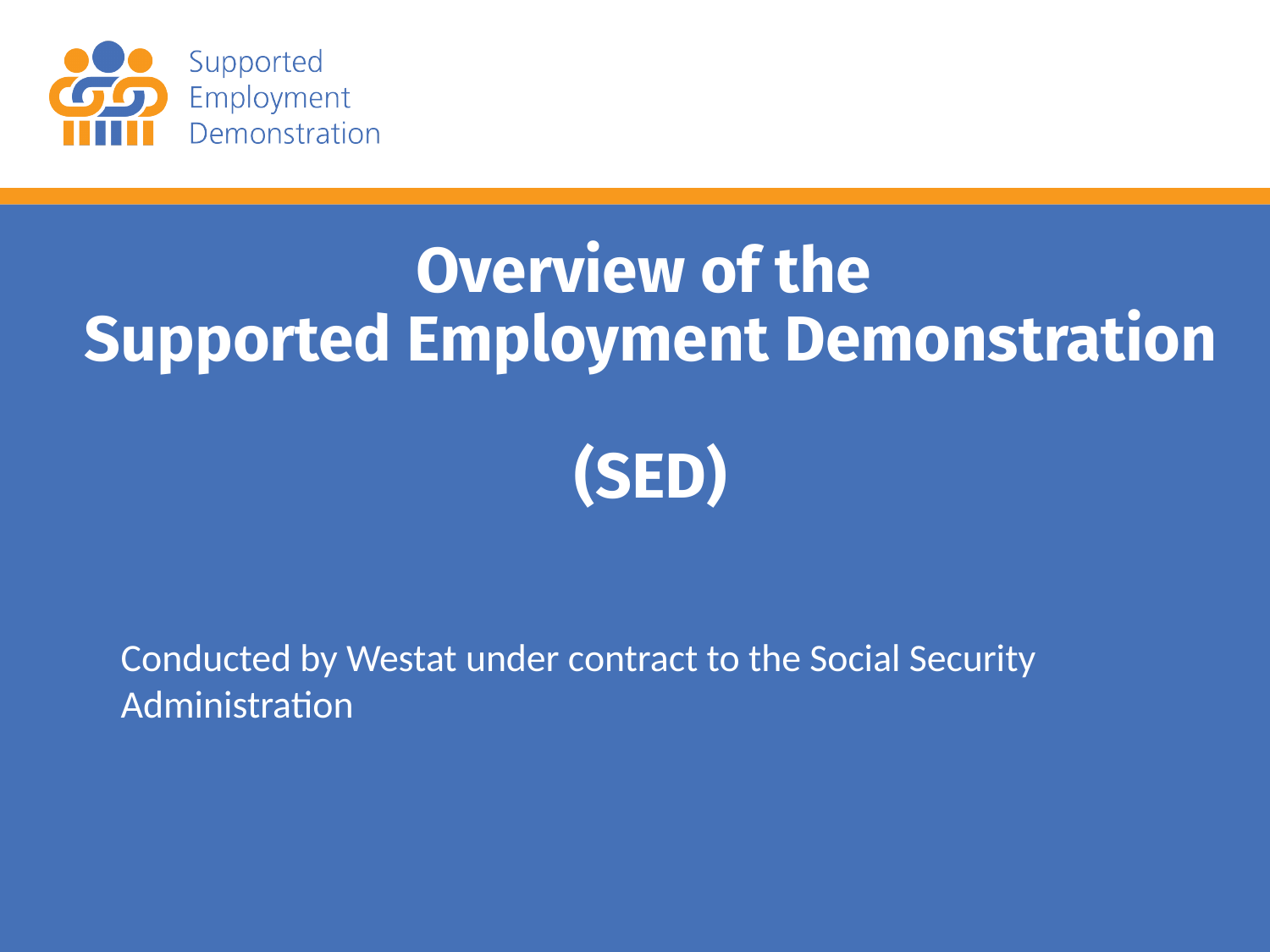

# Overview of the Supported Employment Demonstration (SED)
2017
Conducted by Westat under contract to the Social Security Administration